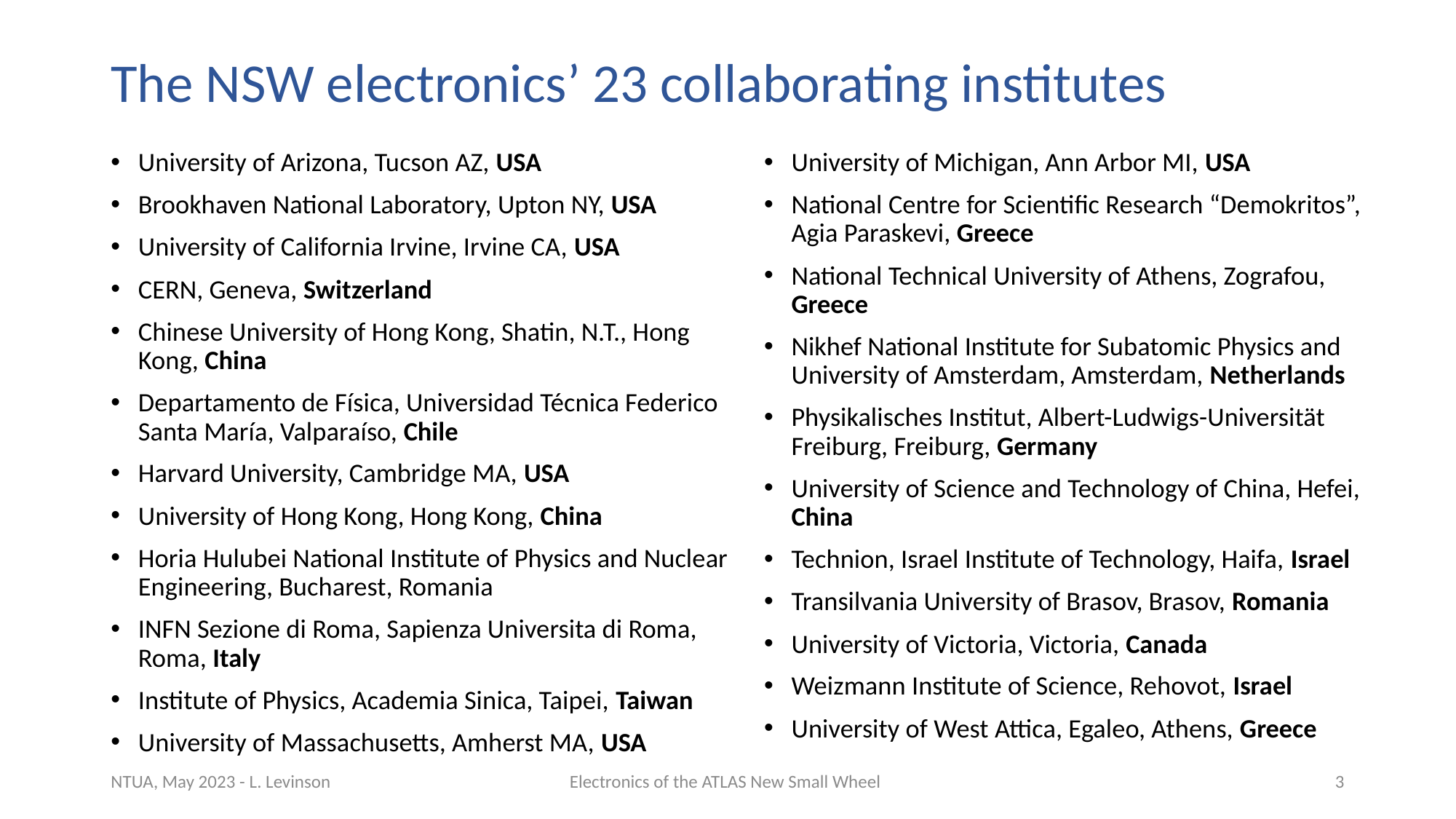

# The NSW electronics’ 23 collaborating institutes
University of Michigan, Ann Arbor MI, USA
National Centre for Scientific Research “Demokritos”, Agia Paraskevi, Greece
National Technical University of Athens, Zografou, Greece
Nikhef National Institute for Subatomic Physics and University of Amsterdam, Amsterdam, Netherlands
Physikalisches Institut, Albert-Ludwigs-Universität Freiburg, Freiburg, Germany
University of Science and Technology of China, Hefei, China
Technion, Israel Institute of Technology, Haifa, Israel
Transilvania University of Brasov, Brasov, Romania
University of Victoria, Victoria, Canada
Weizmann Institute of Science, Rehovot, Israel
University of West Attica, Egaleo, Athens, Greece
University of Arizona, Tucson AZ, USA
Brookhaven National Laboratory, Upton NY, USA
University of California Irvine, Irvine CA, USA
CERN, Geneva, Switzerland
Chinese University of Hong Kong, Shatin, N.T., Hong Kong, China
Departamento de Física, Universidad Técnica Federico Santa María, Valparaíso, Chile
Harvard University, Cambridge MA, USA
University of Hong Kong, Hong Kong, China
Horia Hulubei National Institute of Physics and Nuclear Engineering, Bucharest, Romania
INFN Sezione di Roma, Sapienza Universita di Roma, Roma, Italy
Institute of Physics, Academia Sinica, Taipei, Taiwan
University of Massachusetts, Amherst MA, USA
NTUA, May 2023 - L. Levinson
Electronics of the ATLAS New Small Wheel
3